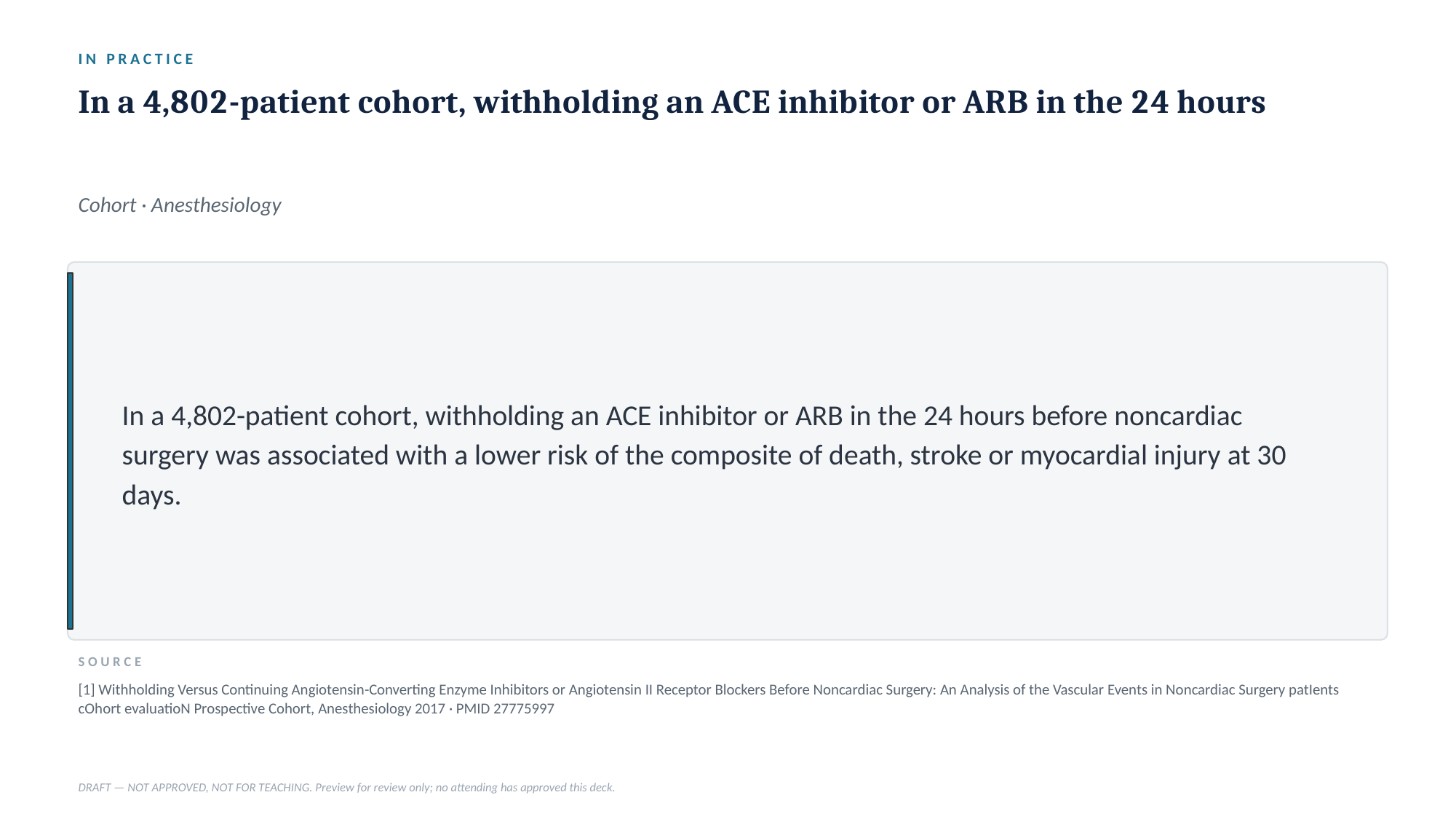

IN PRACTICE
In a 4,802-patient cohort, withholding an ACE inhibitor or ARB in the 24 hours
Cohort · Anesthesiology

In a 4,802-patient cohort, withholding an ACE inhibitor or ARB in the 24 hours before noncardiac surgery was associated with a lower risk of the composite of death, stroke or myocardial injury at 30 days.
SOURCE
[1] Withholding Versus Continuing Angiotensin-Converting Enzyme Inhibitors or Angiotensin II Receptor Blockers Before Noncardiac Surgery: An Analysis of the Vascular Events in Noncardiac Surgery patIents cOhort evaluatioN Prospective Cohort, Anesthesiology 2017 · PMID 27775997
DRAFT — NOT APPROVED, NOT FOR TEACHING. Preview for review only; no attending has approved this deck.